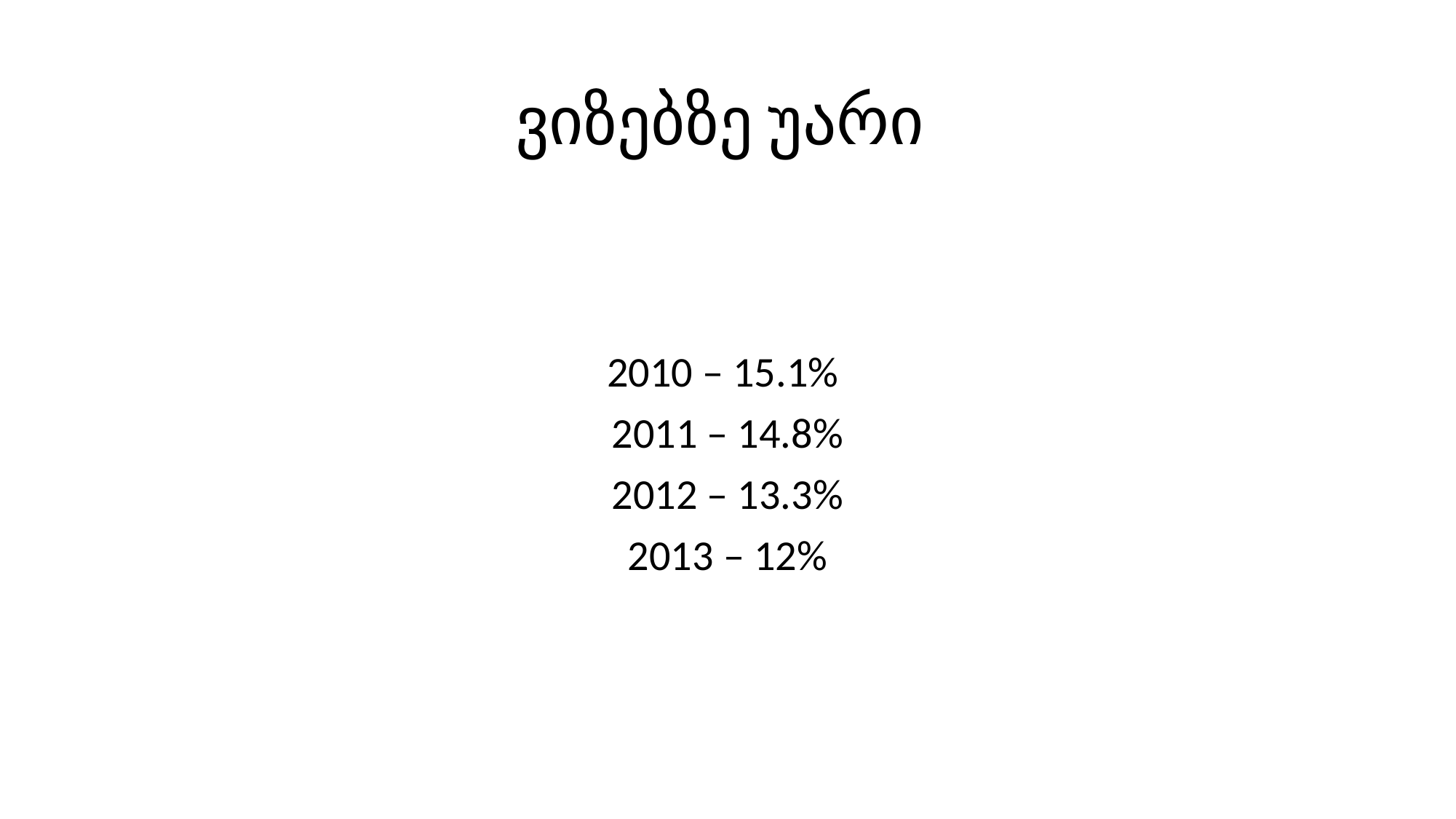

# ვიზებზე უარი

2010 – 15.1%
2011 – 14.8%
2012 – 13.3%
2013 – 12%